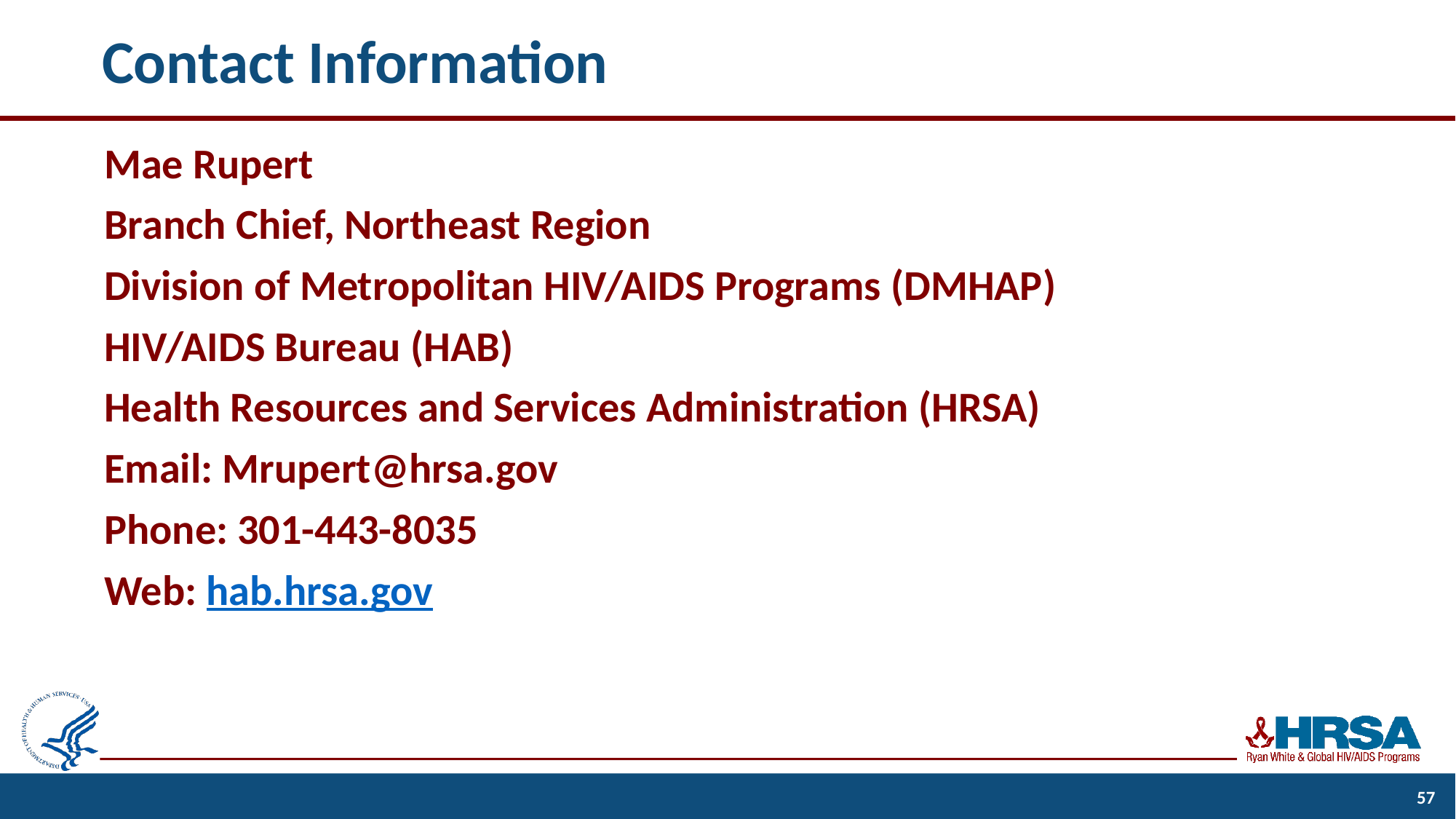

# Contact Information
Mae Rupert
Branch Chief, Northeast Region
Division of Metropolitan HIV/AIDS Programs (DMHAP)
HIV/AIDS Bureau (HAB)
Health Resources and Services Administration (HRSA)
Email: Mrupert@hrsa.gov
Phone: 301-443-8035
Web: hab.hrsa.gov

57